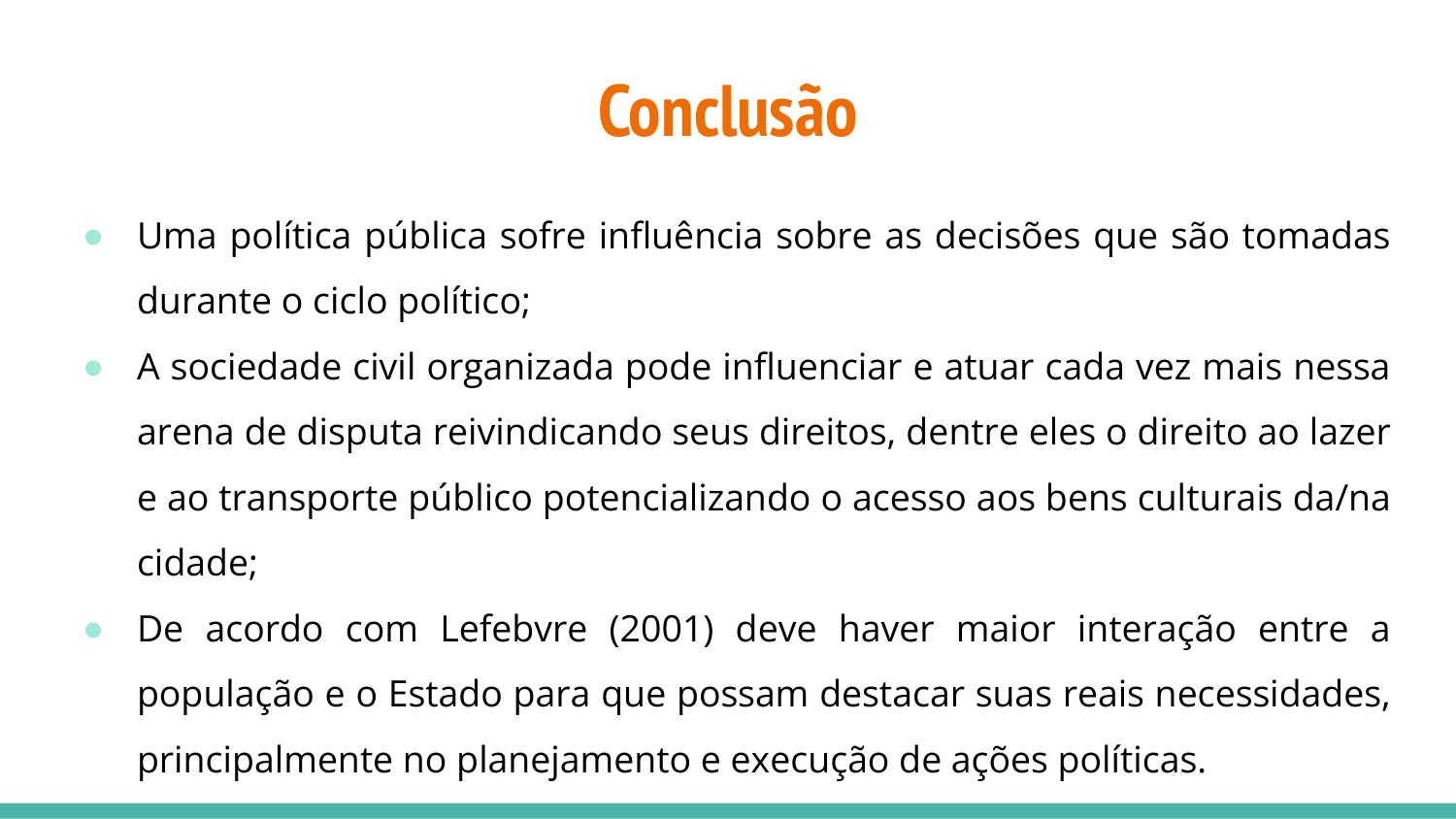

# Conclusão
Uma política pública sofre influência sobre as decisões que são tomadas durante o ciclo político;
A sociedade civil organizada pode influenciar e atuar cada vez mais nessa arena de disputa reivindicando seus direitos, dentre eles o direito ao lazer e ao transporte público potencializando o acesso aos bens culturais da/na cidade;
De acordo com Lefebvre (2001) deve haver maior interação entre a população e o Estado para que possam destacar suas reais necessidades, principalmente no planejamento e execução de ações políticas.